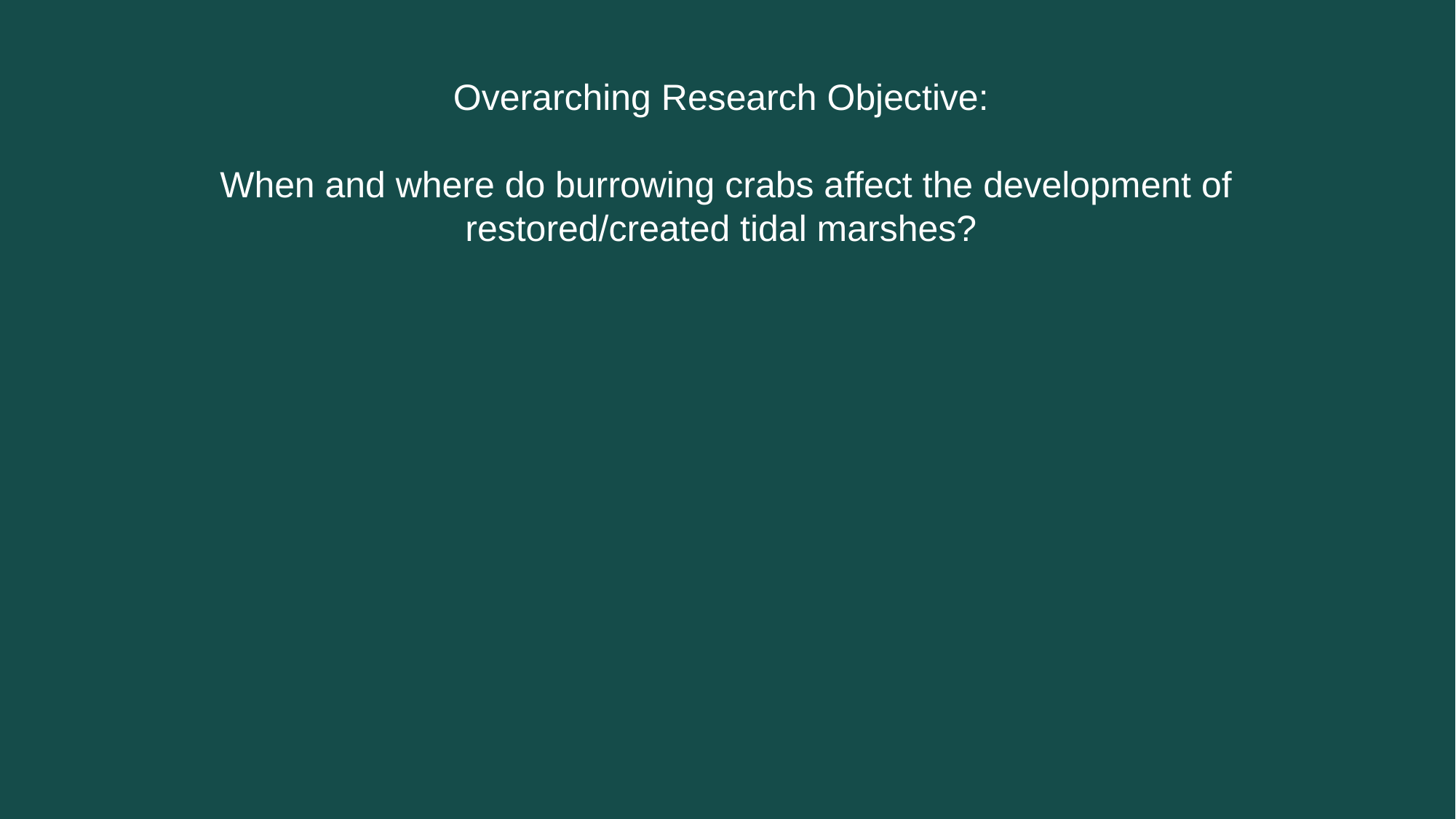

# Overarching Research Objective: When and where do burrowing crabs affect the development of restored/created tidal marshes?